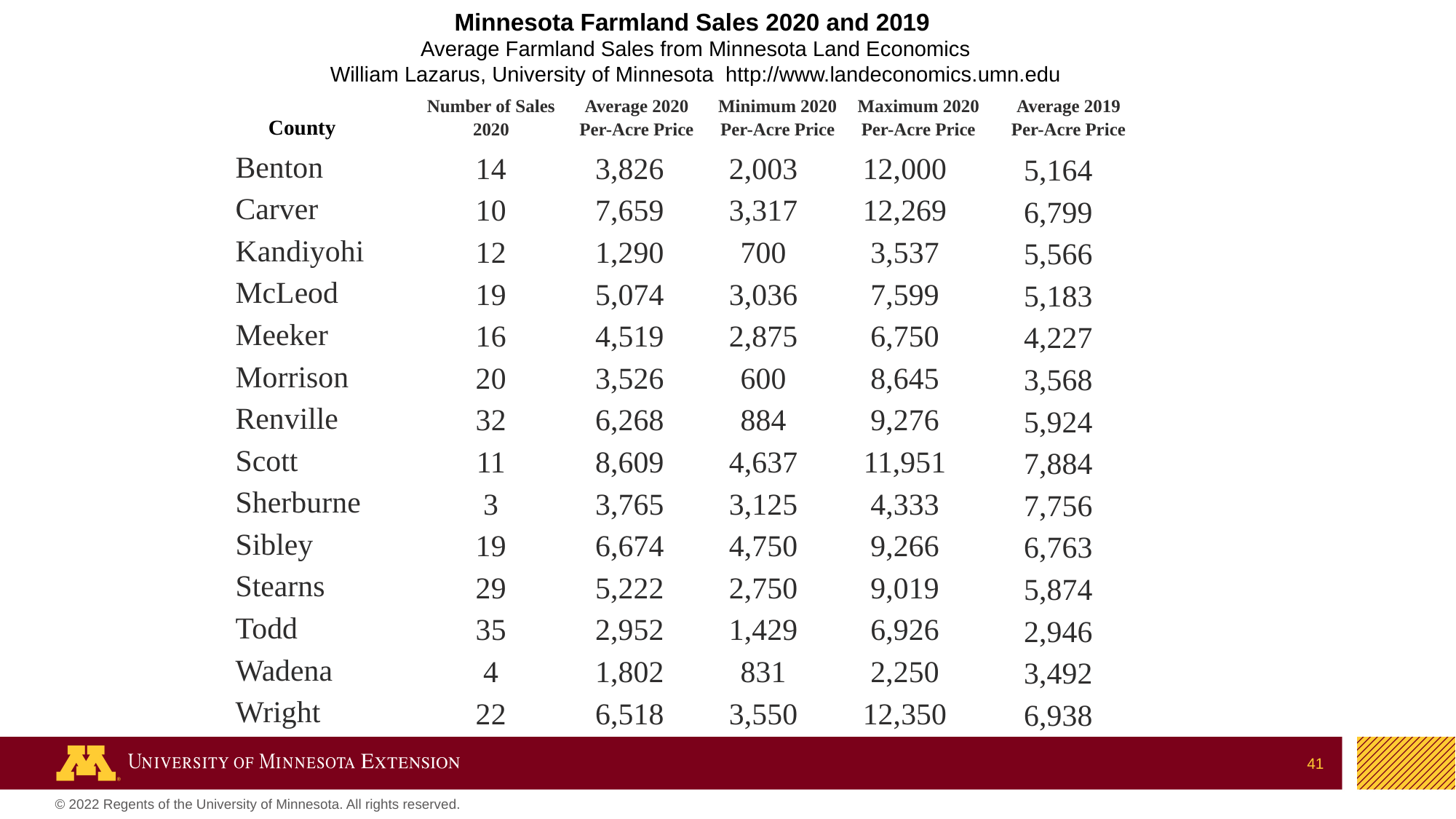

Minnesota Farmland Sales 2020 and 2019
Average Farmland Sales from Minnesota Land Economics
William Lazarus, University of Minnesota  http://www.landeconomics.umn.edu
| County | Number of Sales 2020 | Average 2020 Per-Acre Price | Minimum 2020 Per-Acre Price | Maximum 2020 Per-Acre Price | Average 2019 Per-Acre Price |
| --- | --- | --- | --- | --- | --- |
| Benton | 14 | 3,826 | 2,003 | 12,000 | 5,164 |
| --- | --- | --- | --- | --- | --- |
| Carver | 10 | 7,659 | 3,317 | 12,269 | 6,799 |
| Kandiyohi | 12 | 1,290 | 700 | 3,537 | 5,566 |
| McLeod | 19 | 5,074 | 3,036 | 7,599 | 5,183 |
| Meeker | 16 | 4,519 | 2,875 | 6,750 | 4,227 |
| Morrison | 20 | 3,526 | 600 | 8,645 | 3,568 |
| Renville | 32 | 6,268 | 884 | 9,276 | 5,924 |
| Scott | 11 | 8,609 | 4,637 | 11,951 | 7,884 |
| Sherburne | 3 | 3,765 | 3,125 | 4,333 | 7,756 |
| Sibley | 19 | 6,674 | 4,750 | 9,266 | 6,763 |
| Stearns | 29 | 5,222 | 2,750 | 9,019 | 5,874 |
| Todd | 35 | 2,952 | 1,429 | 6,926 | 2,946 |
| Wadena | 4 | 1,802 | 831 | 2,250 | 3,492 |
| Wright | 22 | 6,518 | 3,550 | 12,350 | 6,938 |